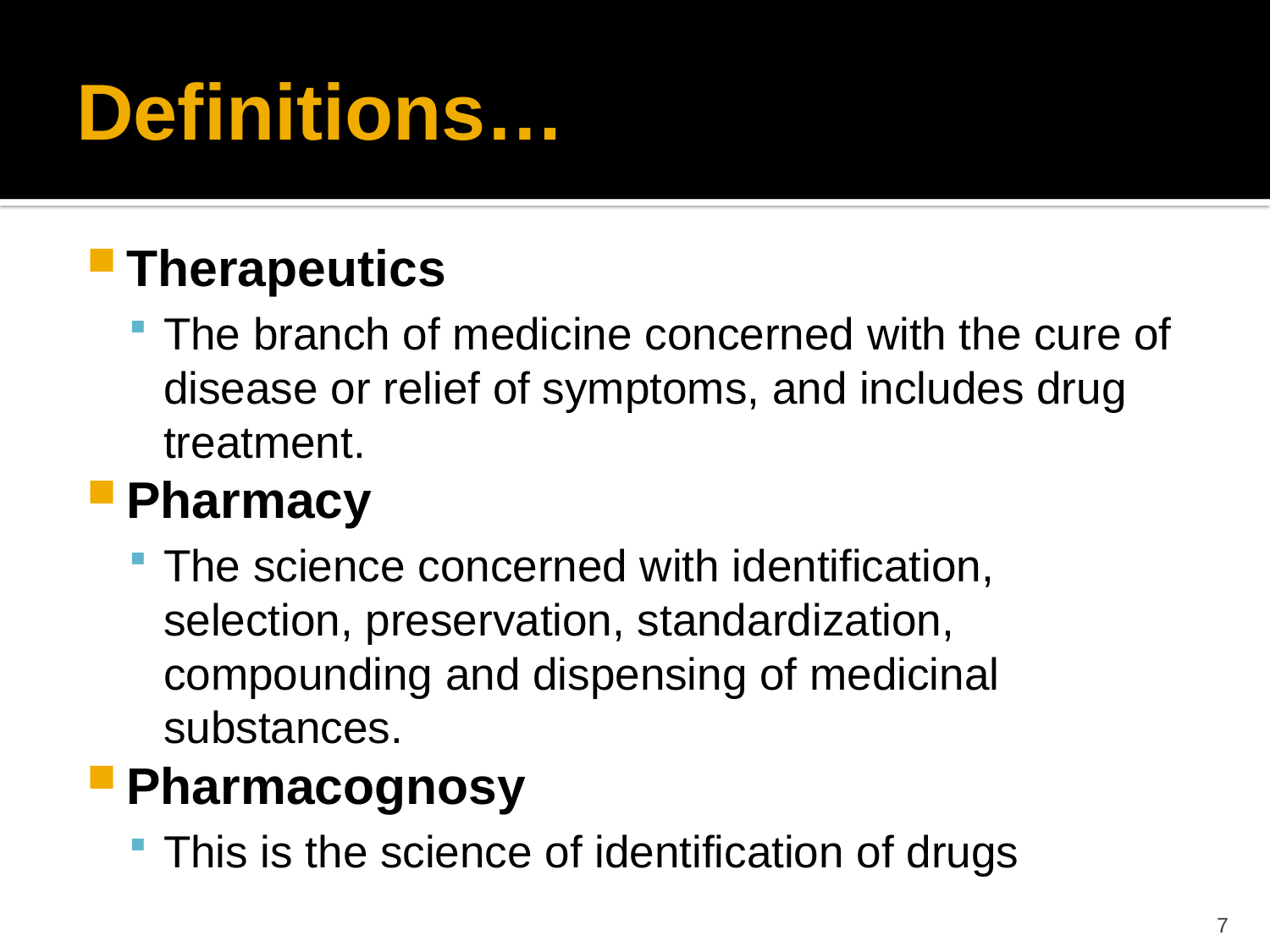

# Definitions…
Therapeutics
The branch of medicine concerned with the cure of disease or relief of symptoms, and includes drug treatment.
Pharmacy
The science concerned with identification, selection, preservation, standardization, compounding and dispensing of medicinal substances.
Pharmacognosy
This is the science of identification of drugs
7